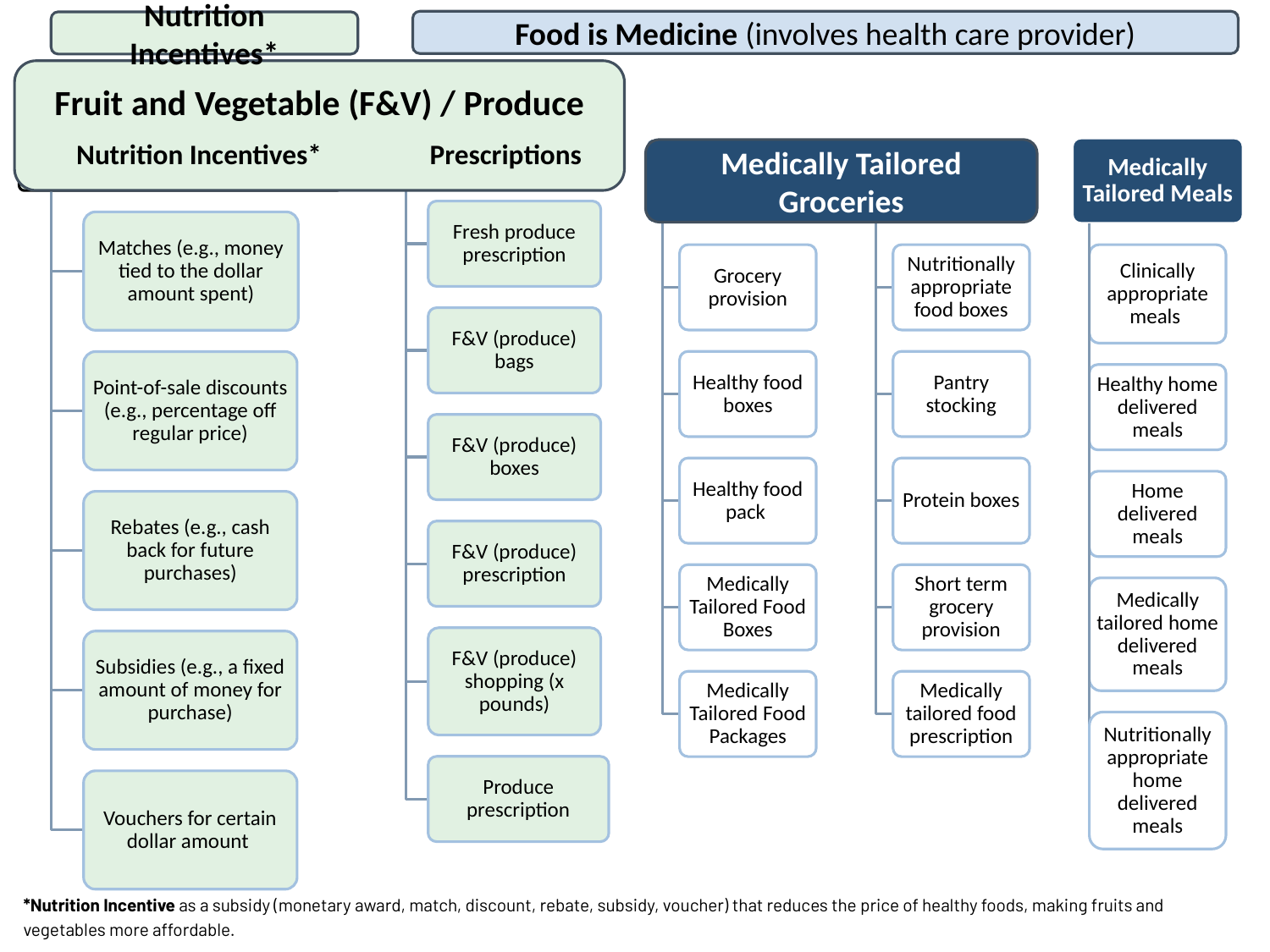

Food is Medicine (involves health care provider)
Nutrition Incentives*
Fruit and Vegetable (F&V) / Produce

   Nutrition Incentives*               Prescriptions
Incentives
Medically Tailored Groceries
Medically Tailored Groceries continued
Medically Tailored Meals
Prescription

Fresh produce prescription
Matches (e.g., money tied to the dollar amount spent)

Grocery provision
Nutritionally appropriate food boxes
Clinically appropriate meals
F&V (produce) bags
Healthy food boxes
Pantry stocking
Point-of-sale discounts (e.g., percentage off regular price)
Healthy home delivered meals
F&V (produce) boxes
Healthy food pack
Protein boxes
Home delivered meals
Rebates (e.g., cash back for future purchases)
F&V (produce) prescription
Medically Tailored Food Boxes
Short term grocery provision
Medically tailored home delivered meals
F&V (produce) shopping (x pounds)
Subsidies (e.g., a fixed amount of money for purchase)
Medically Tailored Food Packages
Medically tailored food prescription
Nutritionally appropriate home delivered meals
Produce prescription
Vouchers for certain dollar amount
Medically Tailored Groceries
*Nutrition Incentive as a subsidy (monetary award, match, discount, rebate, subsidy, voucher) that reduces the price of healthy foods, making fruits and vegetables more affordable.